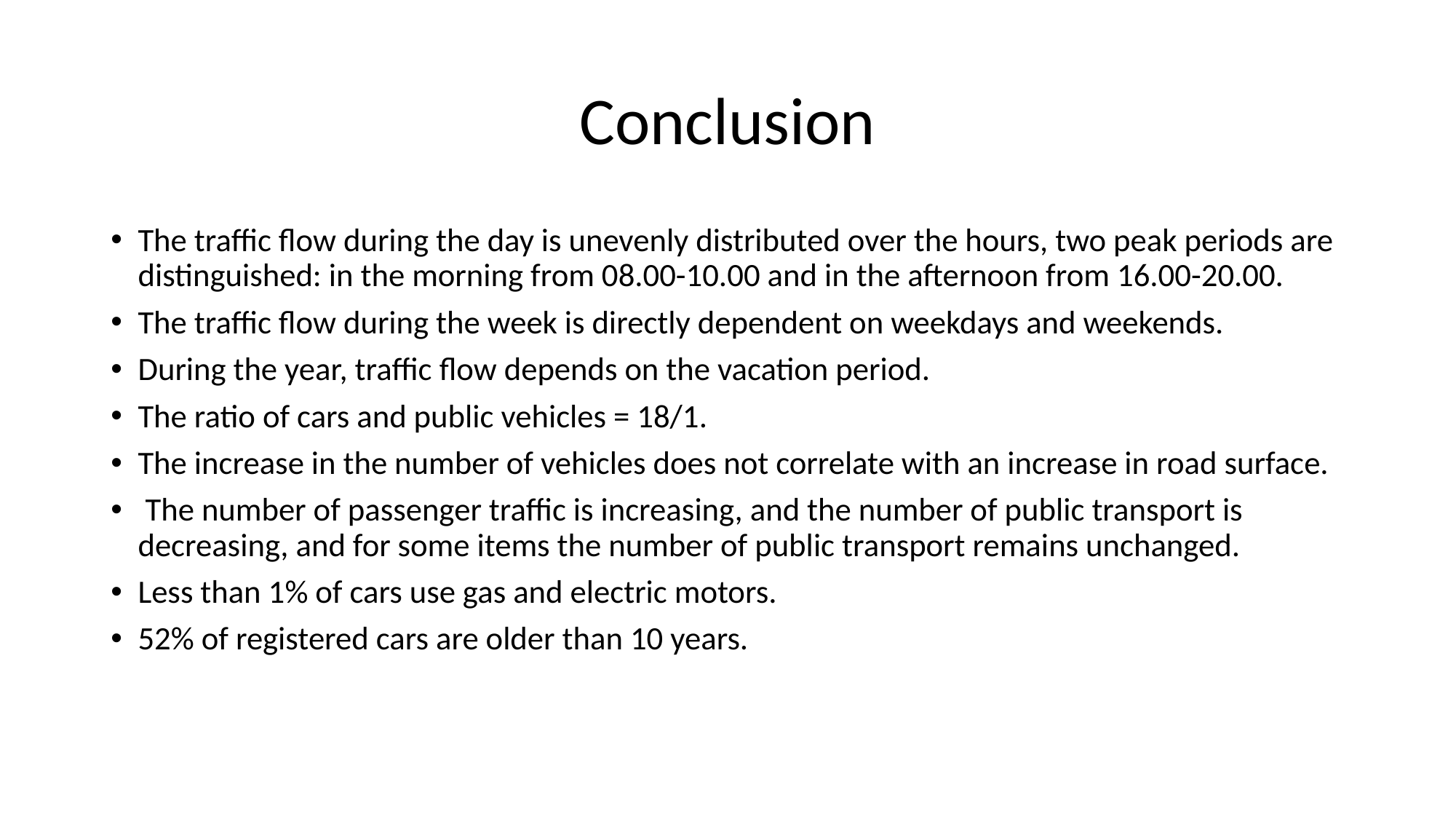

# Conclusion
The traffic flow during the day is unevenly distributed over the hours, two peak periods are distinguished: in the morning from 08.00-10.00 and in the afternoon from 16.00-20.00.
The traffic flow during the week is directly dependent on weekdays and weekends.
During the year, traffic flow depends on the vacation period.
The ratio of cars and public vehicles = 18/1.
The increase in the number of vehicles does not correlate with an increase in road surface.
 The number of passenger traffic is increasing, and the number of public transport is decreasing, and for some items the number of public transport remains unchanged.
Less than 1% of cars use gas and electric motors.
52% of registered cars are older than 10 years.